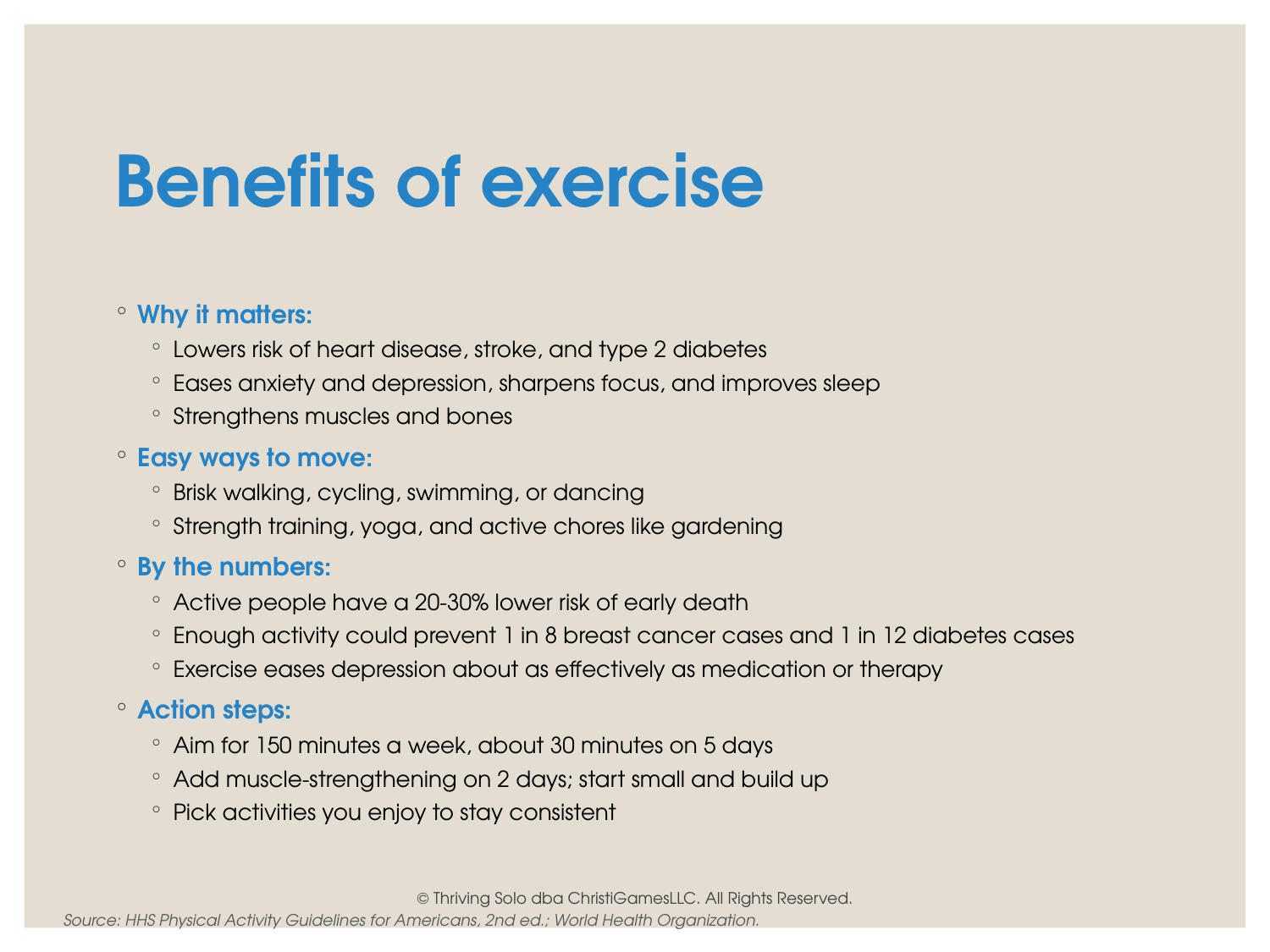

# Benefits of exercise
Why it matters:
Lowers risk of heart disease, stroke, and type 2 diabetes
Eases anxiety and depression, sharpens focus, and improves sleep
Strengthens muscles and bones
Easy ways to move:
Brisk walking, cycling, swimming, or dancing
Strength training, yoga, and active chores like gardening
By the numbers:
Active people have a 20-30% lower risk of early death
Enough activity could prevent 1 in 8 breast cancer cases and 1 in 12 diabetes cases
Exercise eases depression about as effectively as medication or therapy
Action steps:
Aim for 150 minutes a week, about 30 minutes on 5 days
Add muscle-strengthening on 2 days; start small and build up
Pick activities you enjoy to stay consistent
© Thriving Solo dba ChristiGamesLLC. All Rights Reserved.
Source: HHS Physical Activity Guidelines for Americans, 2nd ed.; World Health Organization.